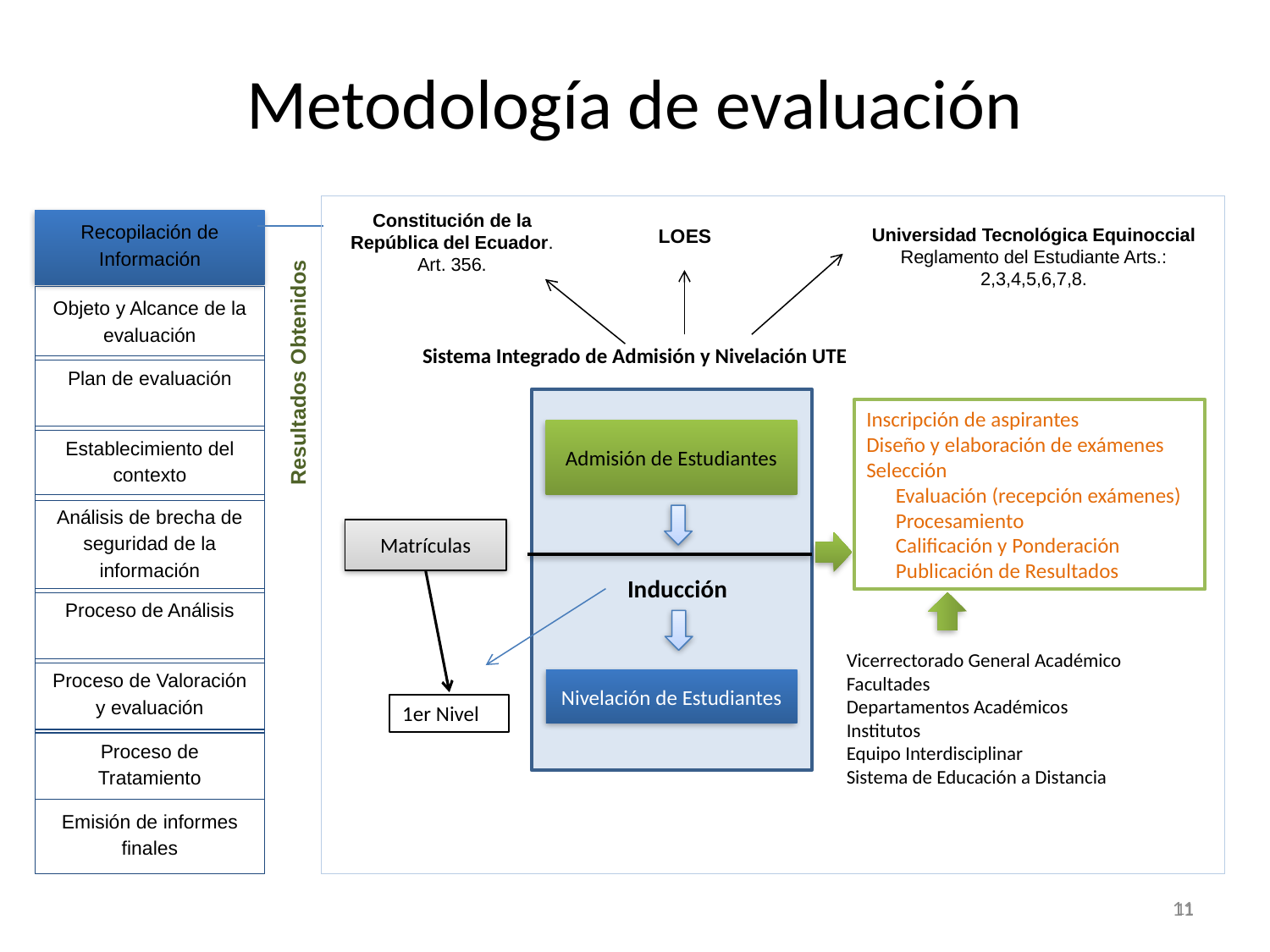

# Metodología de evaluación

Constitución de la República del Ecuador.
 Art. 356.
Recopilación de Información
Universidad Tecnológica Equinoccial
Reglamento del Estudiante Arts.: 2,3,4,5,6,7,8.
LOES
Objeto y Alcance de la evaluación
Sistema Integrado de Admisión y Nivelación UTE
Resultados Obtenidos
Plan de evaluación

Inscripción de aspirantes
Diseño y elaboración de exámenes
Selección
      Evaluación (recepción exámenes)
      Procesamiento
      Calificación y Ponderación
      Publicación de Resultados
Admisión de Estudiantes
Establecimiento del contexto
Análisis de brecha de seguridad de la información

Matrículas

Inducción
Proceso de Análisis

Vicerrectorado General Académico
Facultades
Departamentos Académicos
Institutos
Equipo Interdisciplinar
Sistema de Educación a Distancia
Proceso de Valoración y evaluación
Nivelación de Estudiantes
1er Nivel
Proceso de Tratamiento
Emisión de informes finales
11
11